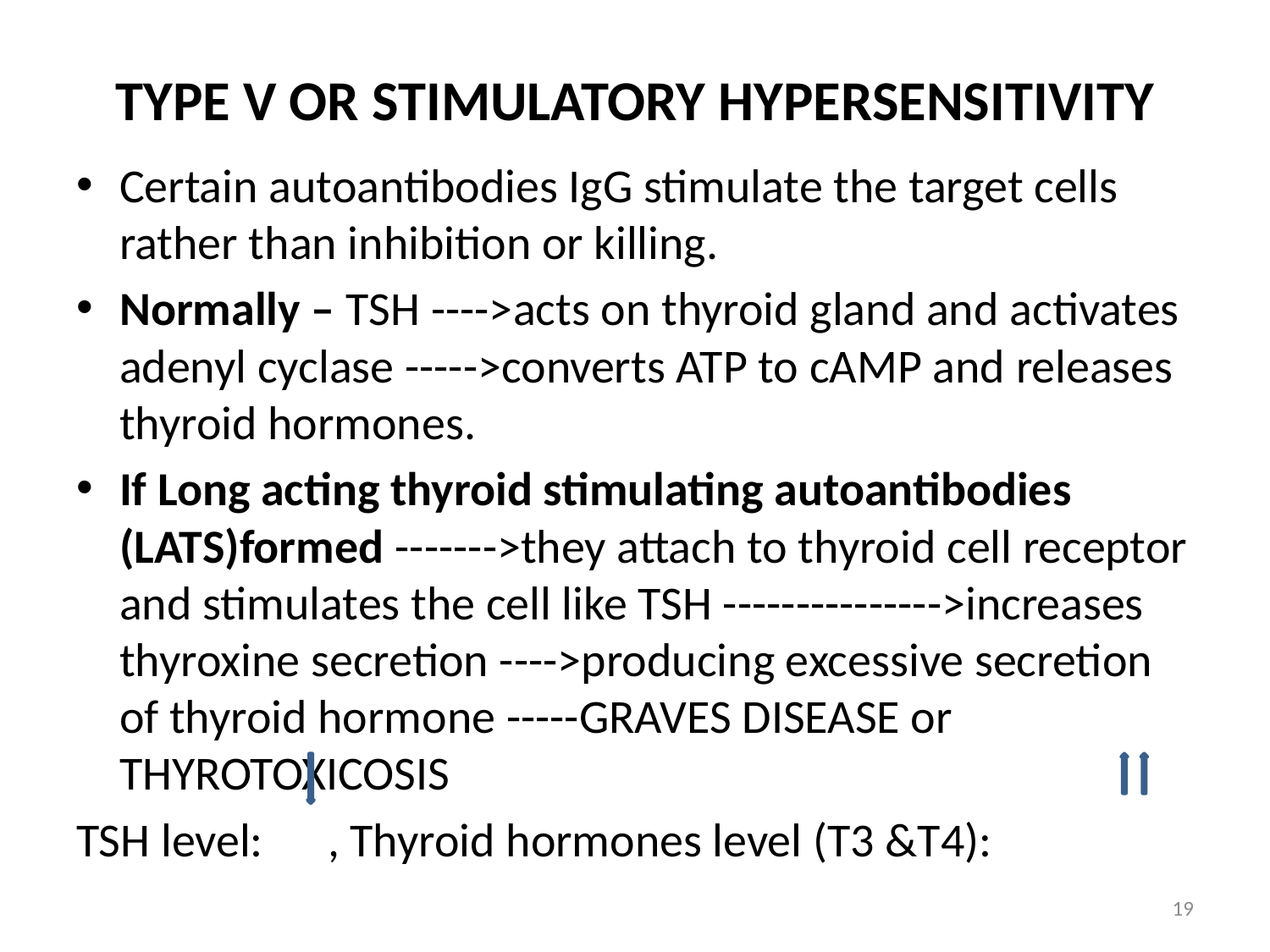

# TYPE V OR STIMULATORY HYPERSENSITIVITY
Certain autoantibodies IgG stimulate the target cells rather than inhibition or killing.
Normally – TSH ---->acts on thyroid gland and activates adenyl cyclase ----->converts ATP to cAMP and releases thyroid hormones.
If Long acting thyroid stimulating autoantibodies (LATS)formed ------->they attach to thyroid cell receptor and stimulates the cell like TSH --------------->increases thyroxine secretion ---->producing excessive secretion of thyroid hormone -----GRAVES DISEASE or THYROTOXICOSIS
TSH level:      , Thyroid hormones level (T3 &T4):

19